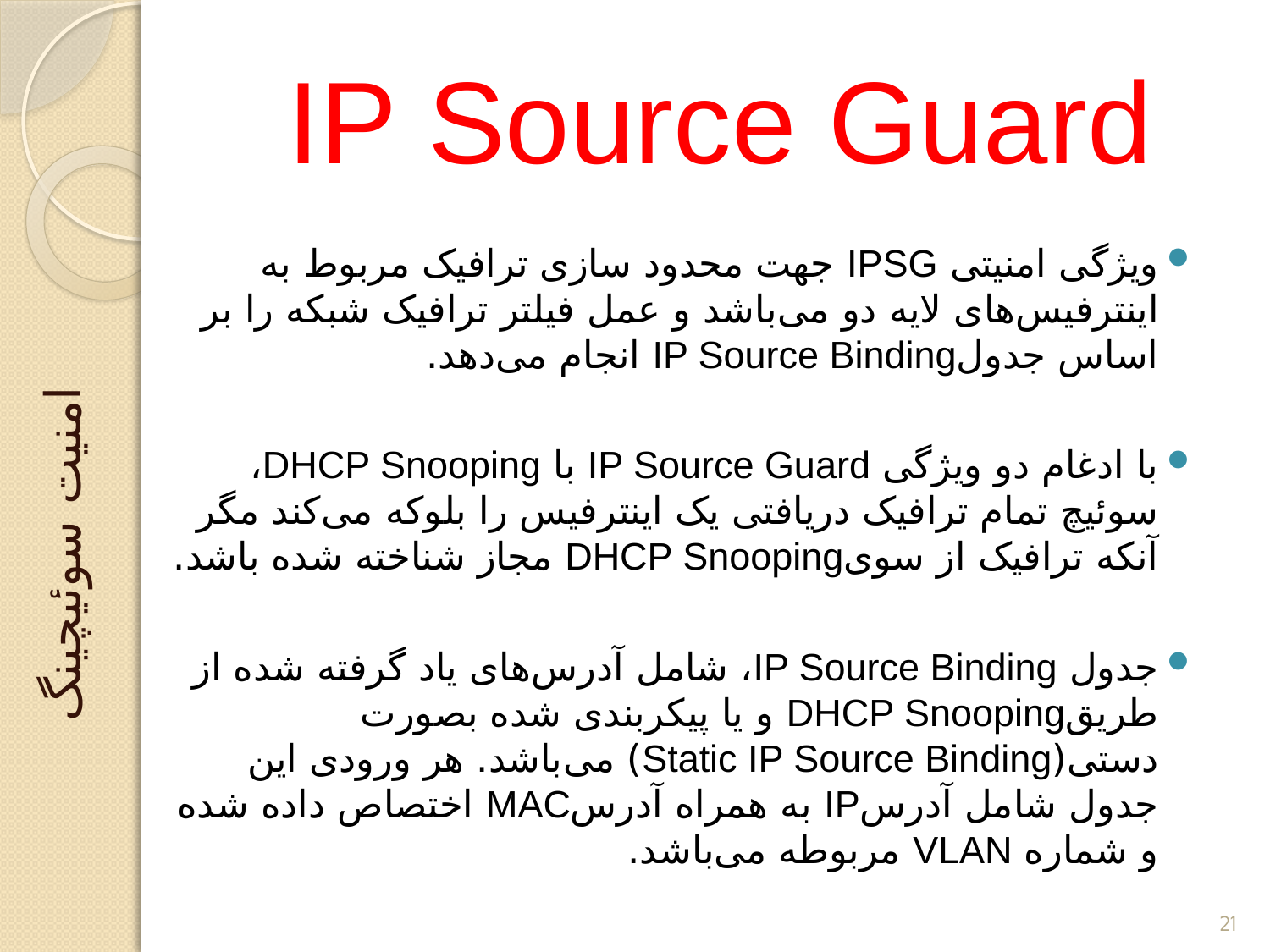

# IP Source Guard
ویژگی امنیتی IPSG جهت محدود سازی ترافیک مربوط به اینترفیس‌های لایه دو می‌باشد و عمل فیلتر ترافیک شبکه را بر اساس جدولIP Source Binding انجام می‌دهد.

با ادغام دو ویژگی IP Source Guard با DHCP Snooping، سوئیچ تمام ترافیک دریافتی یک اینترفیس را بلوکه می‌کند مگر آنکه ترافیک از سویDHCP Snooping مجاز شناخته شده باشد.

جدول IP Source Binding، شامل آدرس‌های یاد گرفته شده از طریقDHCP Snooping و یا پیکربندی شده بصورت دستی(Static IP Source Binding) می‌باشد. هر ورودی این جدول شامل آدرسIP به همراه آدرسMAC اختصاص داده شده و شماره VLAN مربوطه می‌باشد.
امنیت سوئیچینگ
21